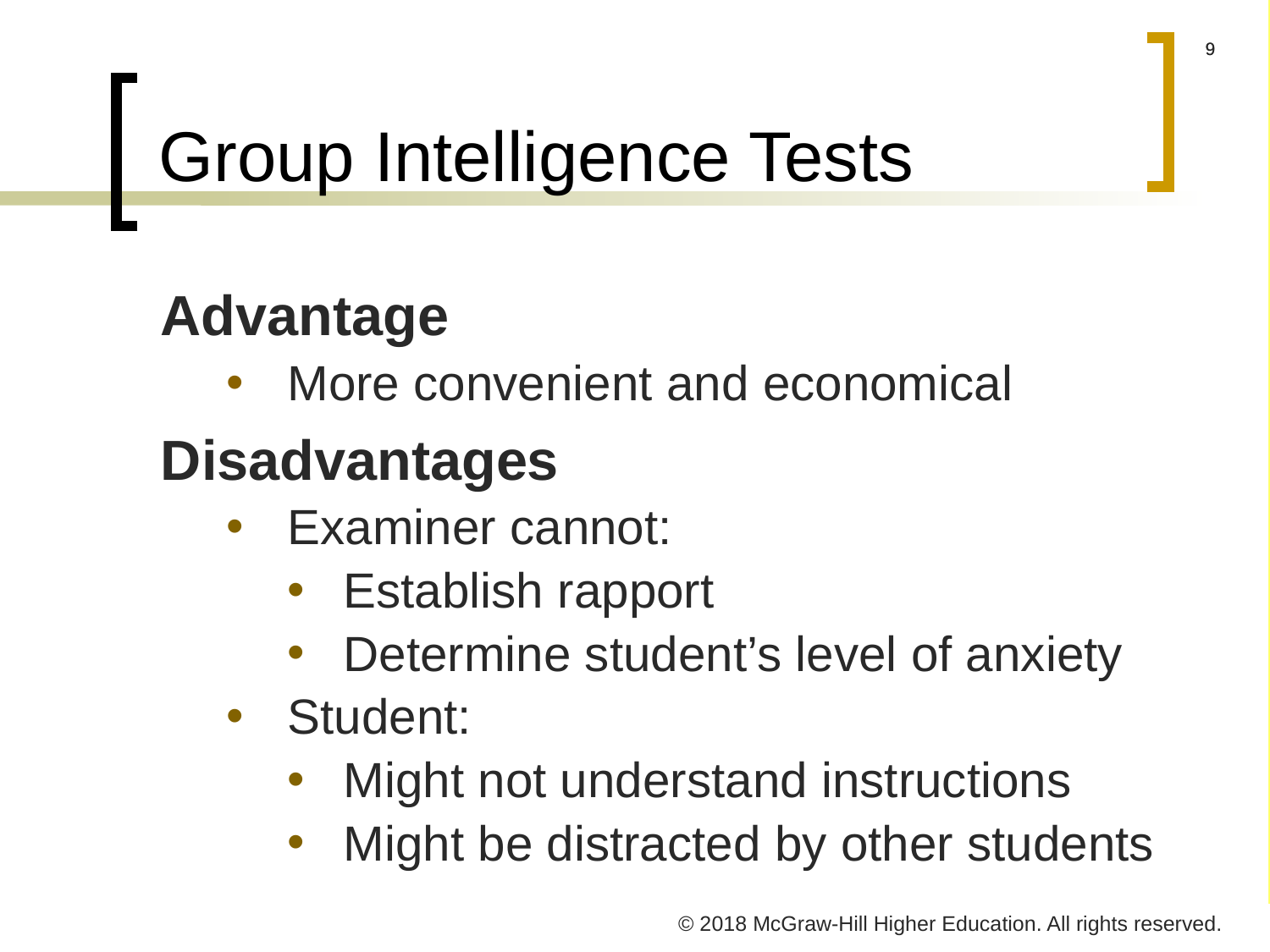

# Group Intelligence Tests
Advantage
More convenient and economical
Disadvantages
Examiner cannot:
Establish rapport
Determine student’s level of anxiety
Student:
Might not understand instructions
Might be distracted by other students